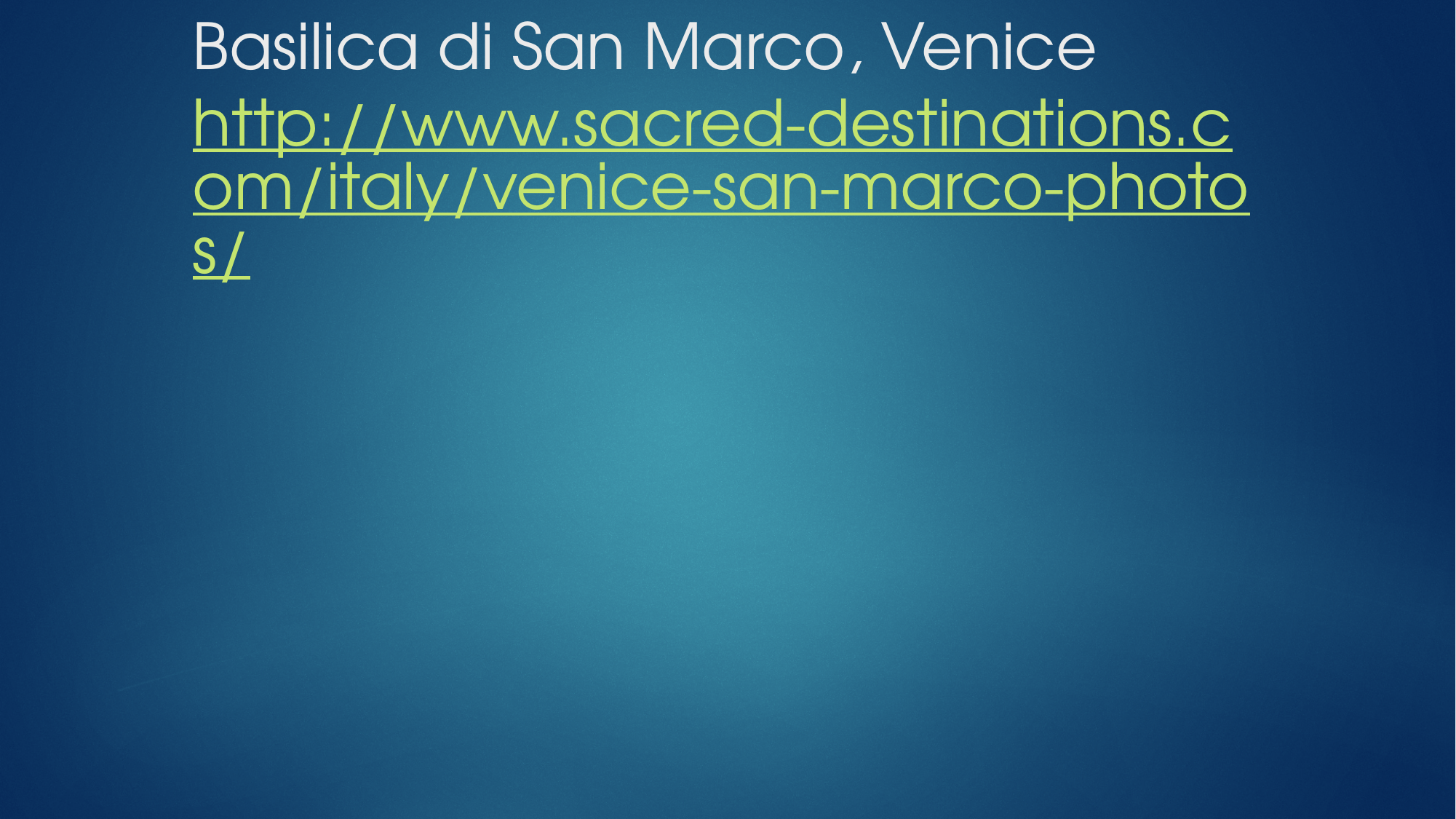

# Basilica di San Marco, Venice   http://www.sacred-destinations.com/italy/venice-san-marco-photos/